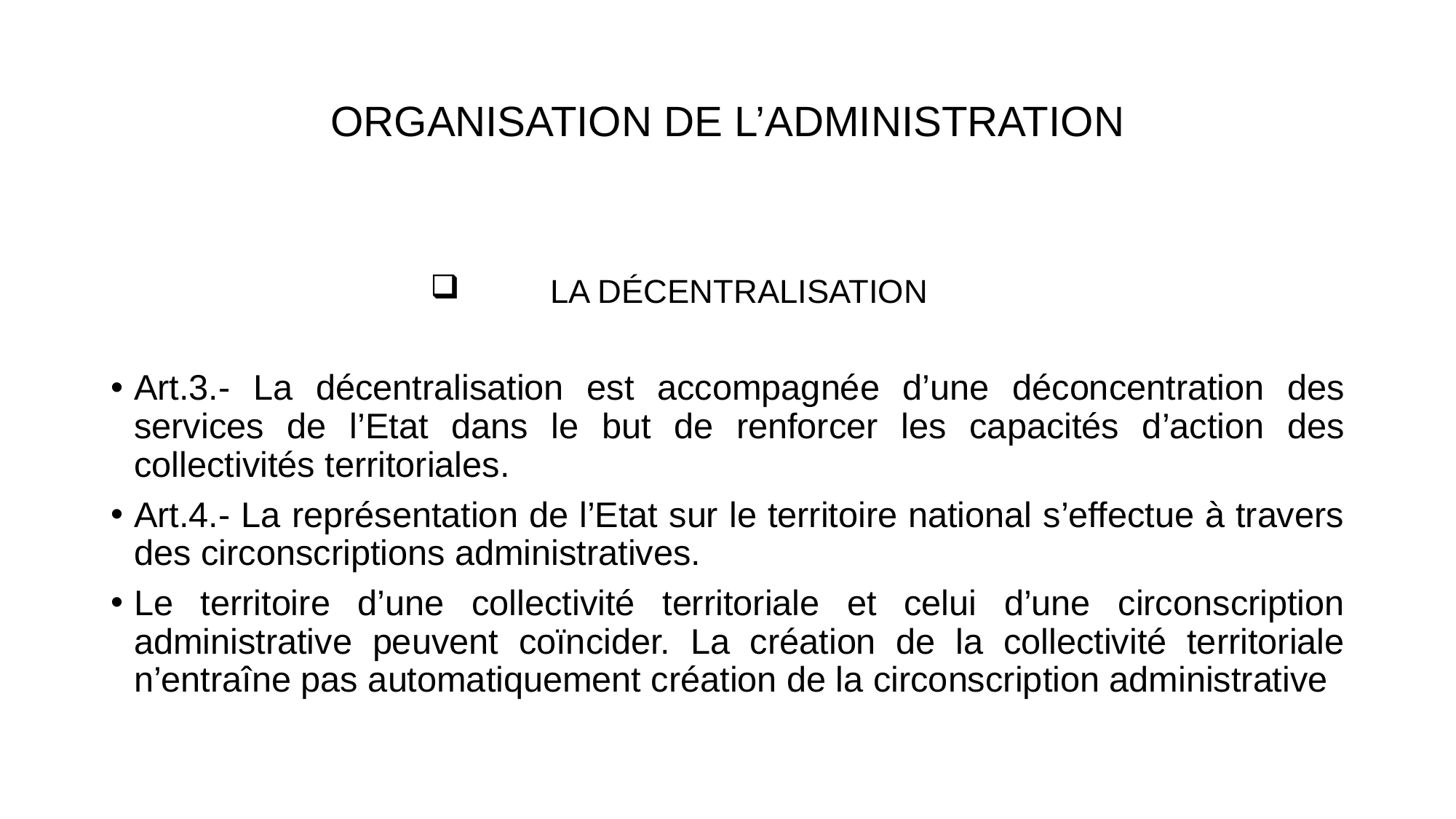

# ORGANISATION DE L’ADMINISTRATION

LA DÉCENTRALISATION

Art.3.‐ La décentralisation est accompagnée d’une déconcentration des services de l’Etat dans le but de renforcer les capacités d’action des collectivités territoriales.
Art.4.‐ La représentation de l’Etat sur le territoire national s’effectue à travers des circonscriptions administratives.
Le territoire d’une collectivité territoriale et celui d’une circonscription administrative peuvent coïncider. La création de la collectivité territoriale n’entraîne pas automatiquement création de la circonscription administrative